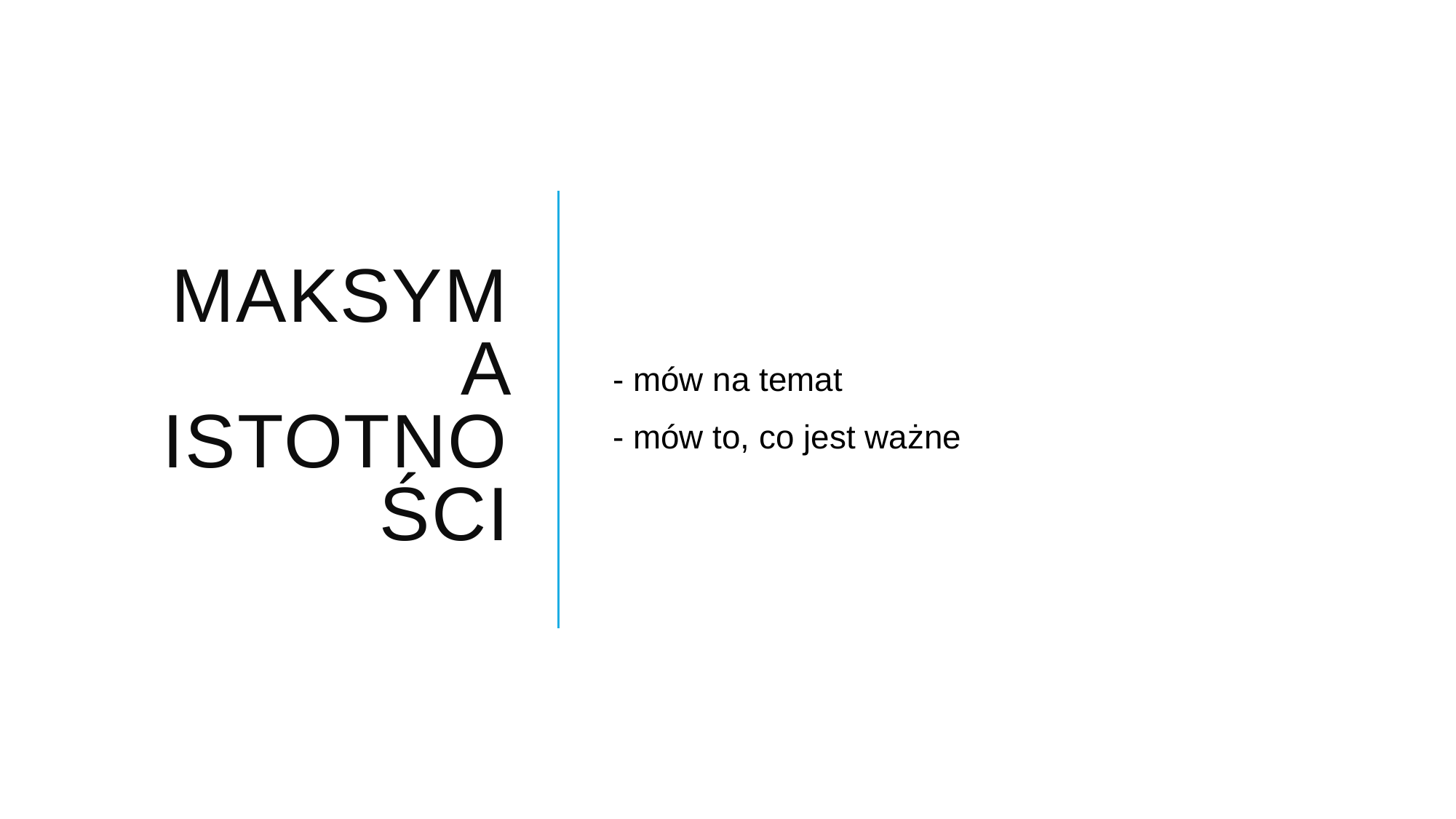

# Maksyma istotności
- mów na temat
- mów to, co jest ważne